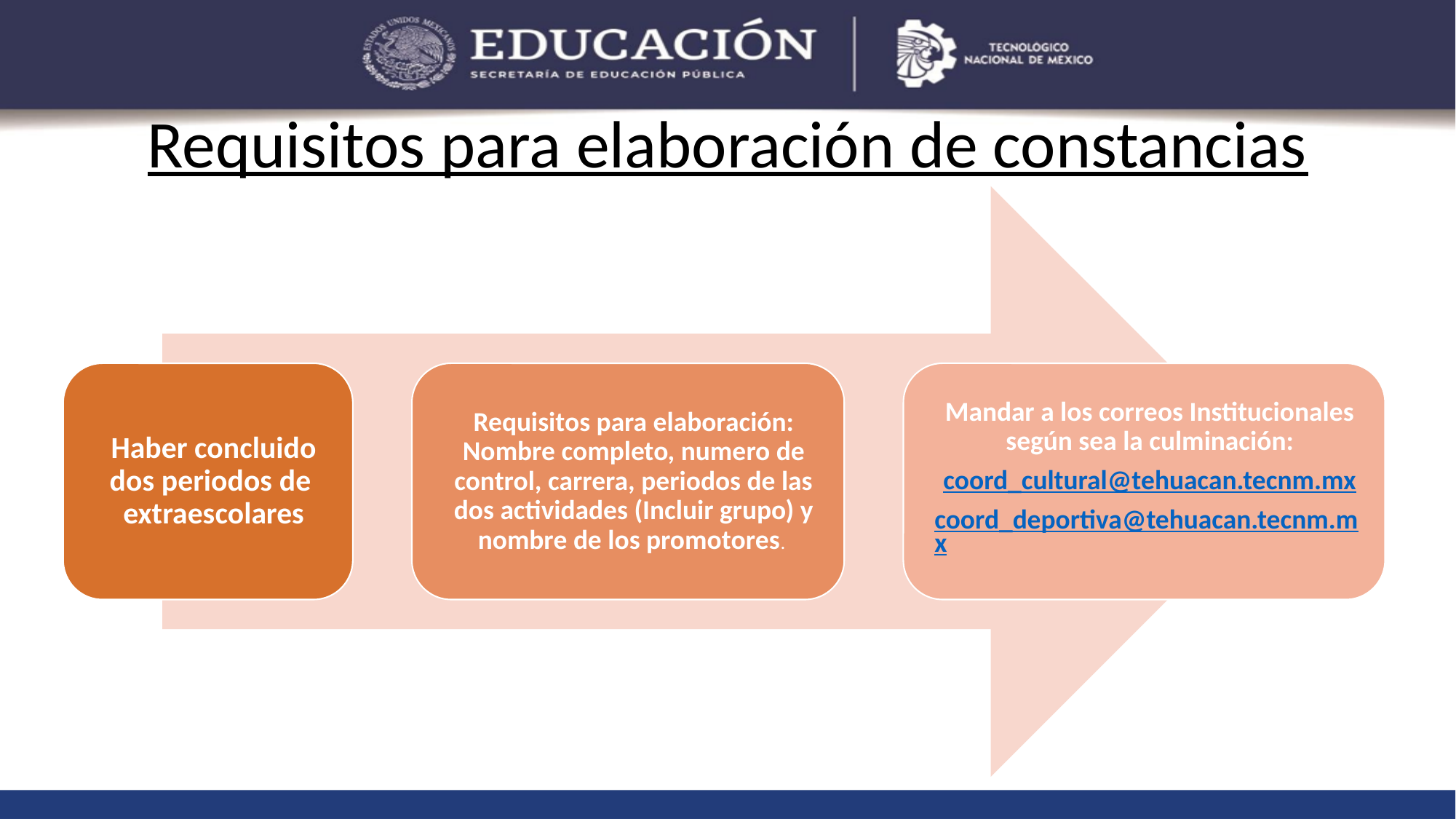

# Requisitos para elaboración de constancias
Haber concluido dos periodos de  extraescolares
Requisitos para elaboración: Nombre completo, numero de control, carrera, periodos de las dos actividades (Incluir grupo) y nombre de los promotores.
Mandar a los correos Institucionales según sea la culminación:
coord_cultural@tehuacan.tecnm.mx
coord_deportiva@tehuacan.tecnm.mx